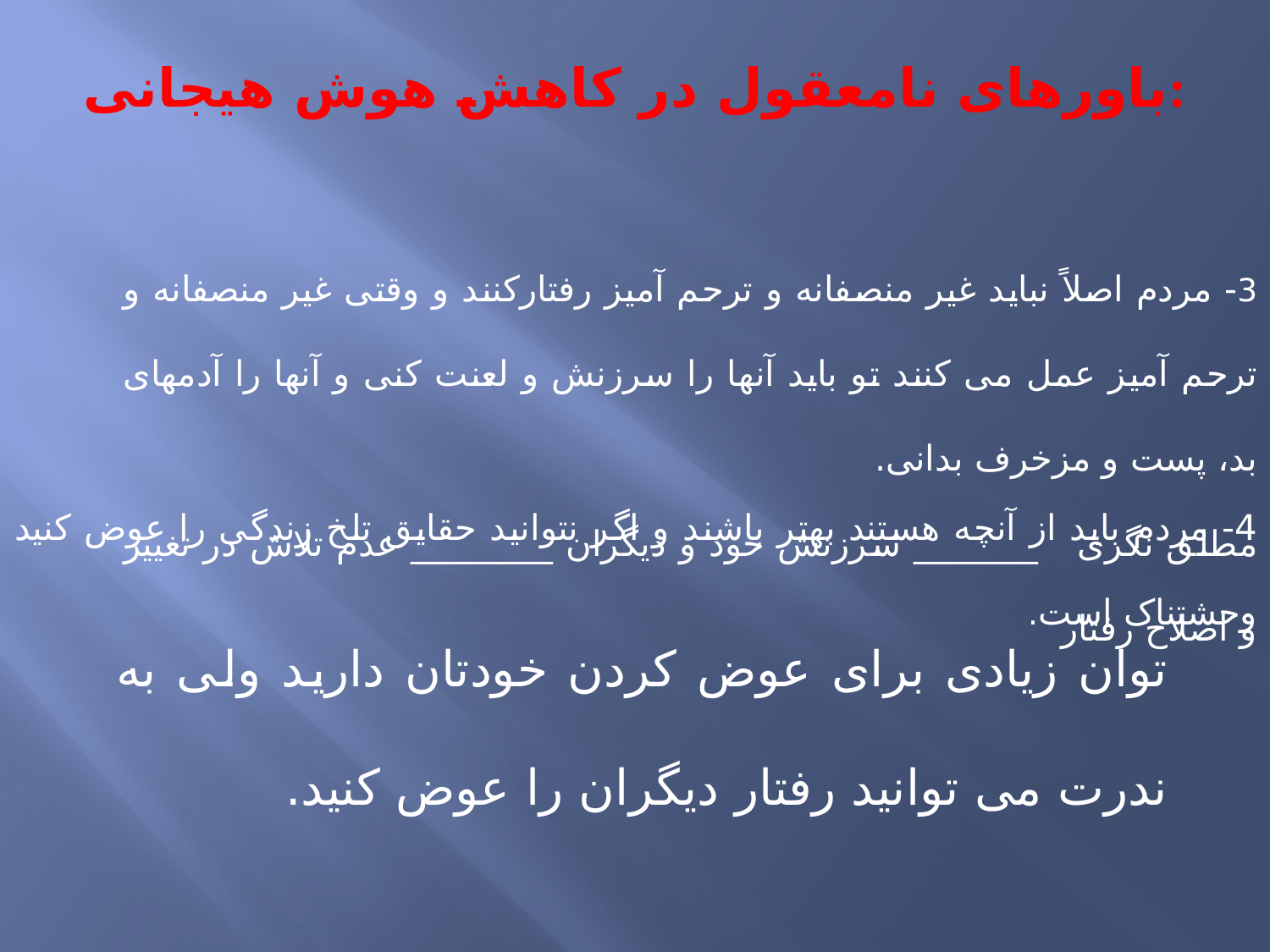

# باورهای نامعقول در کاهش هوش هیجانی:
3- مردم اصلاً نباید غیر منصفانه و ترحم آمیز رفتارکنند و وقتی غیر منصفانه و ترحم آمیز عمل می کنند تو باید آنها را سرزنش و لعنت کنی و آنها را آدمهای بد، پست و مزخرف بدانی.
مطلق نگری   _______ سرزنش خود و دیگران ________ عدم تلاش در تغییر و اصلاح رفتار

4- مردم باید از آنچه هستند بهتر باشند و اگر نتوانید حقایق تلخ زندگی را عوض کنید وحشتناک است.

توان زیادی برای عوض کردن خودتان دارید ولی به ندرت می توانید رفتار دیگران را عوض کنید.